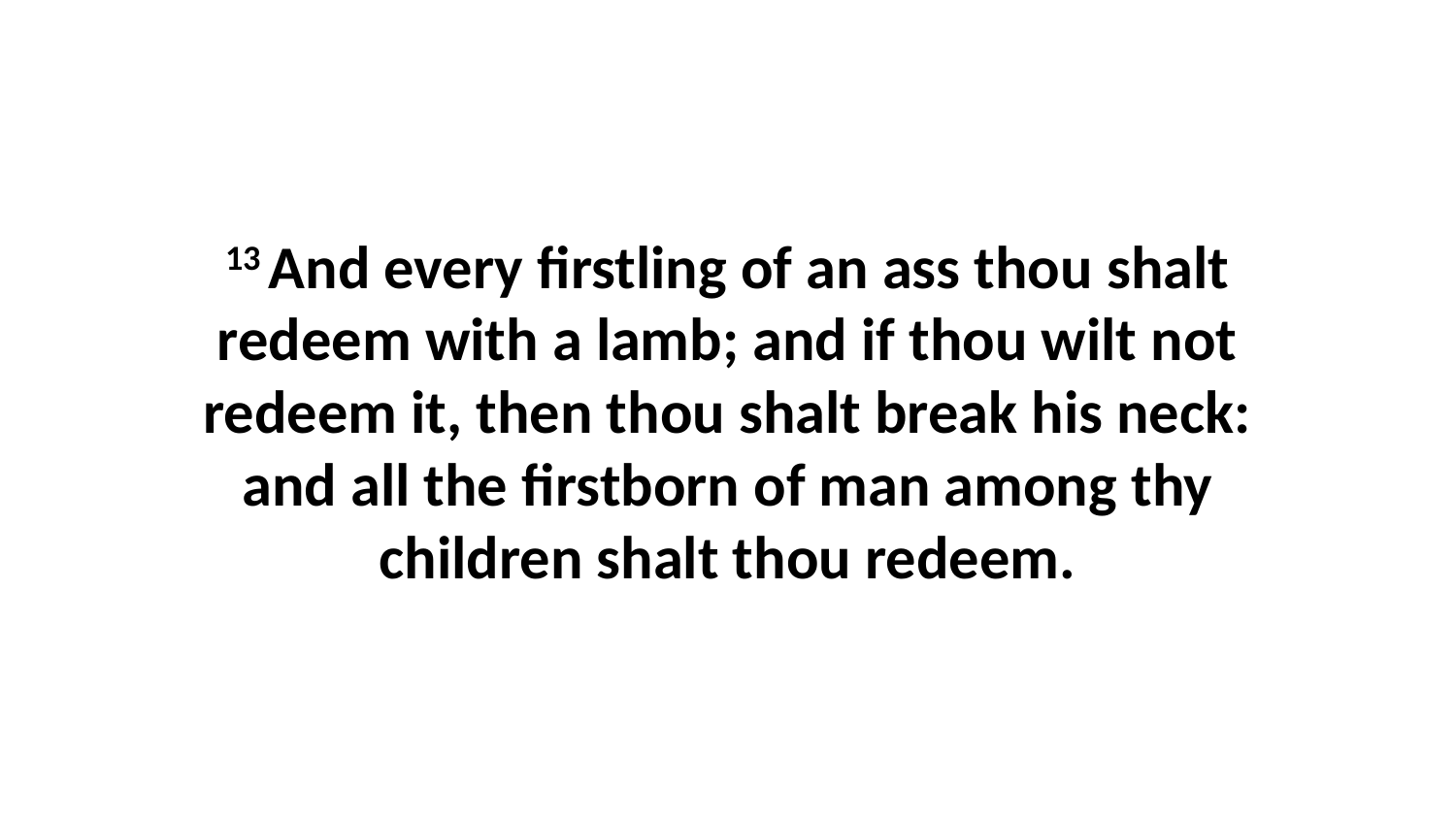

13 And every firstling of an ass thou shalt redeem with a lamb; and if thou wilt not redeem it, then thou shalt break his neck: and all the firstborn of man among thy children shalt thou redeem.